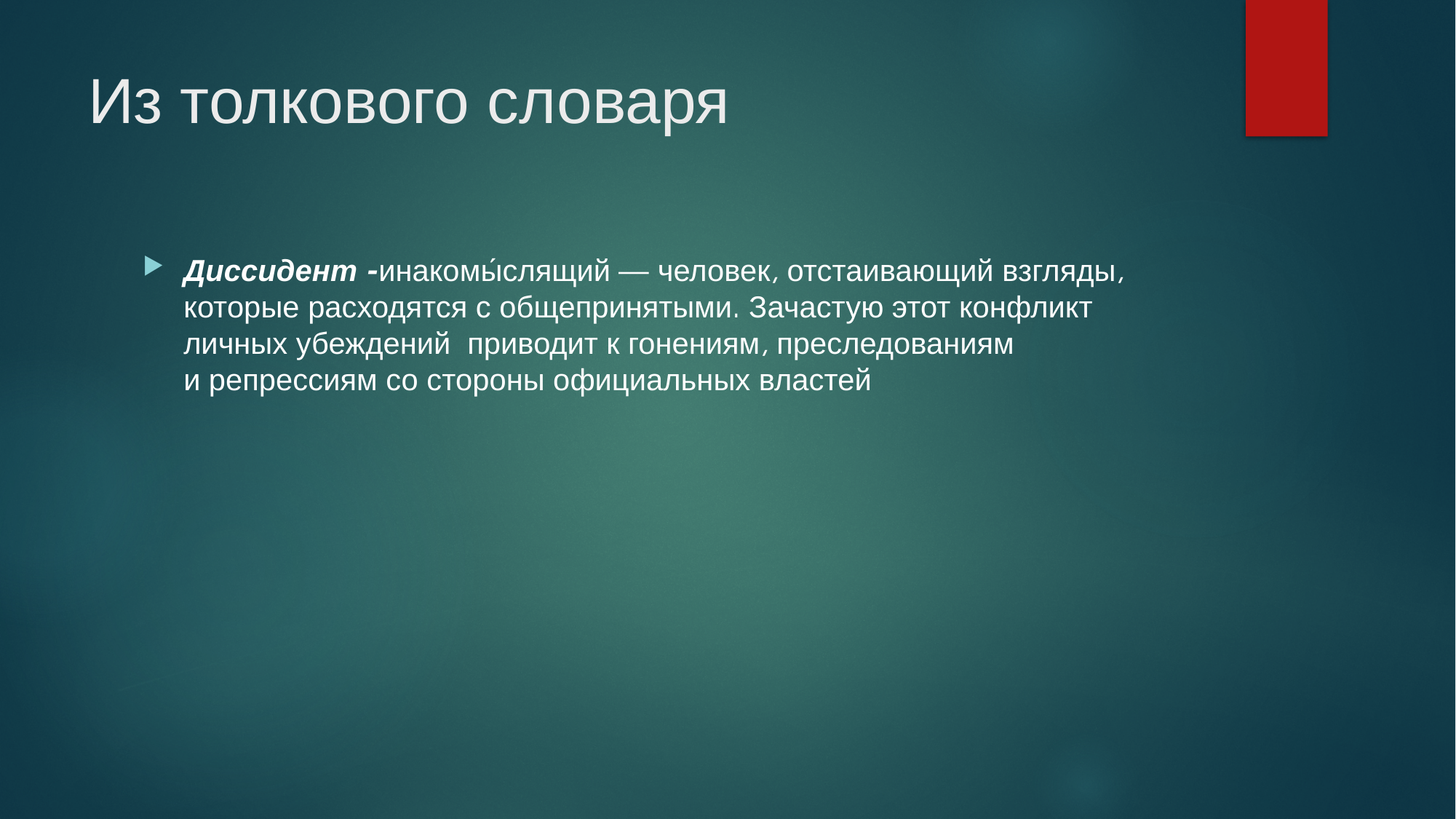

# Из толкового словаря
Диссидент -инакомы́слящий — человек, отстаивающий взгляды, которые расходятся с общепринятыми. Зачастую этот конфликт личных убеждений  приводит к гонениям, преследованиям и репрессиям со стороны официальных властей